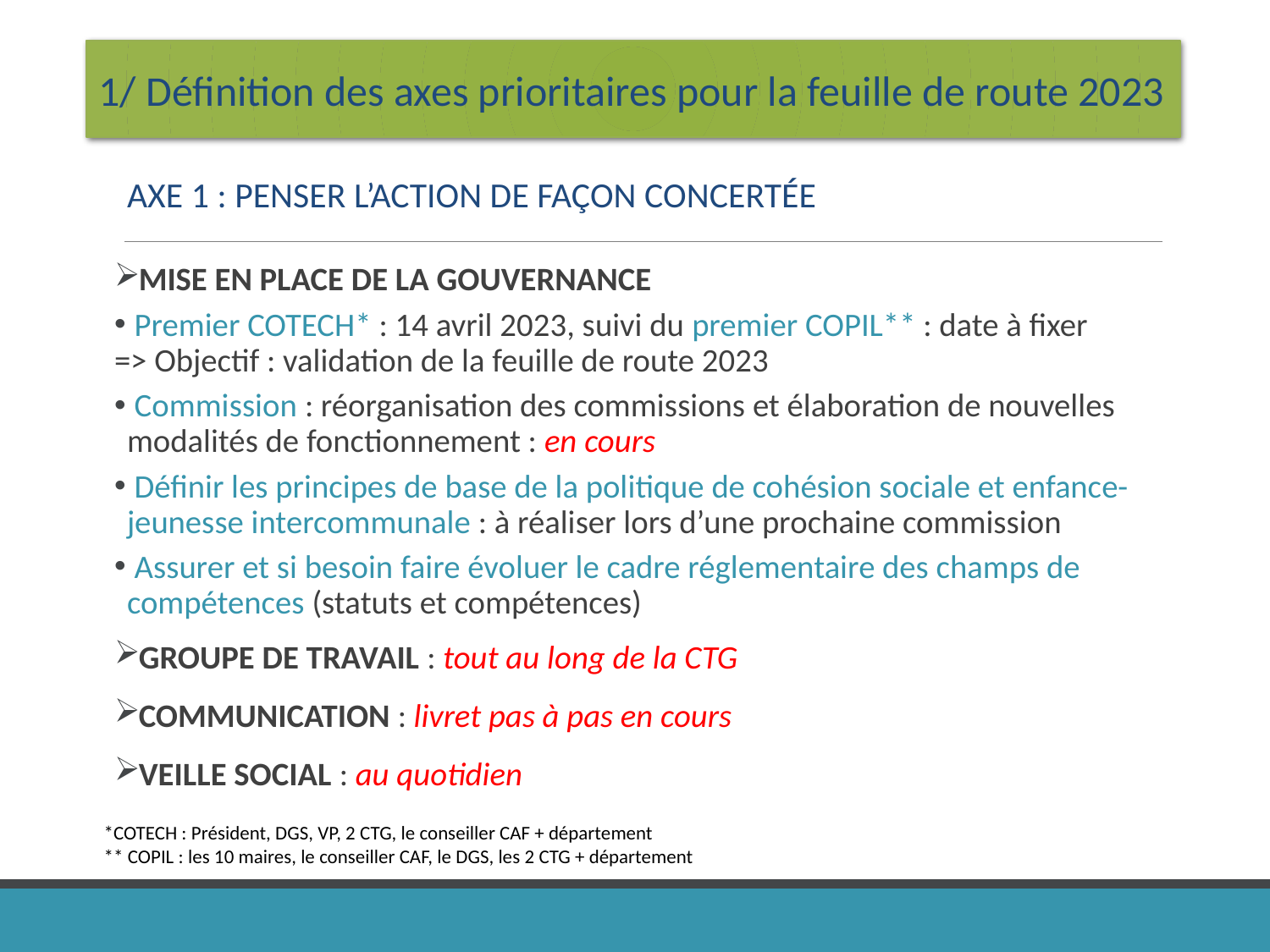

1/ Définition des axes prioritaires pour la feuille de route 2023
Axe 1 : penser l’action De façon concertée
MISE EN PLACE DE LA GOUVERNANCE
 Premier COTECH* : 14 avril 2023, suivi du premier COPIL** : date à fixer
=> Objectif : validation de la feuille de route 2023
 Commission : réorganisation des commissions et élaboration de nouvelles modalités de fonctionnement : en cours
 Définir les principes de base de la politique de cohésion sociale et enfance-jeunesse intercommunale : à réaliser lors d’une prochaine commission
 Assurer et si besoin faire évoluer le cadre réglementaire des champs de compétences (statuts et compétences)
GROUPE DE TRAVAIL : tout au long de la CTG
COMMUNICATION : livret pas à pas en cours
VEILLE SOCIAL : au quotidien
*COTECH : Président, DGS, VP, 2 CTG, le conseiller CAF + département
** COPIL : les 10 maires, le conseiller CAF, le DGS, les 2 CTG + département